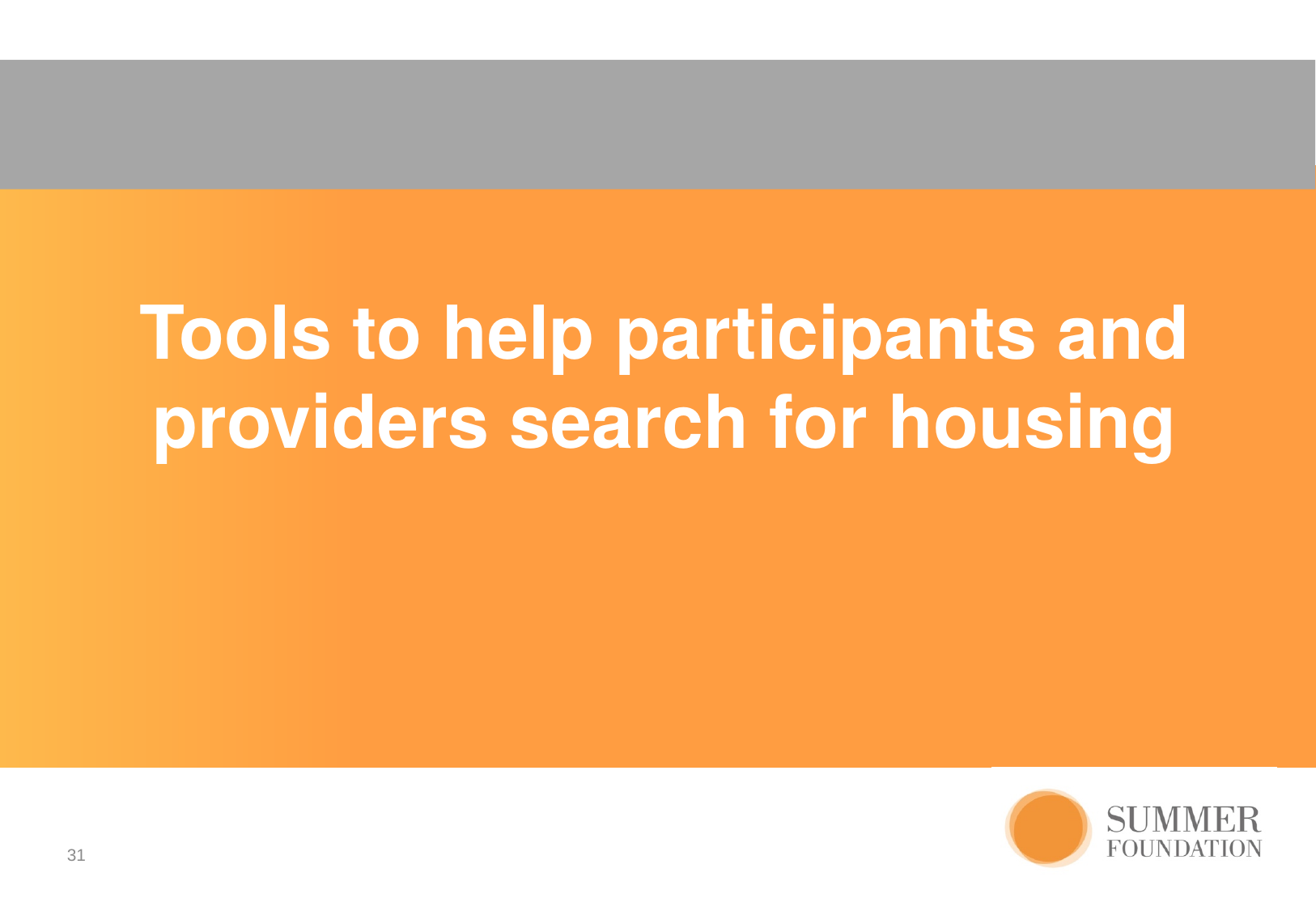

Tools to help participants and providers search for housing
31